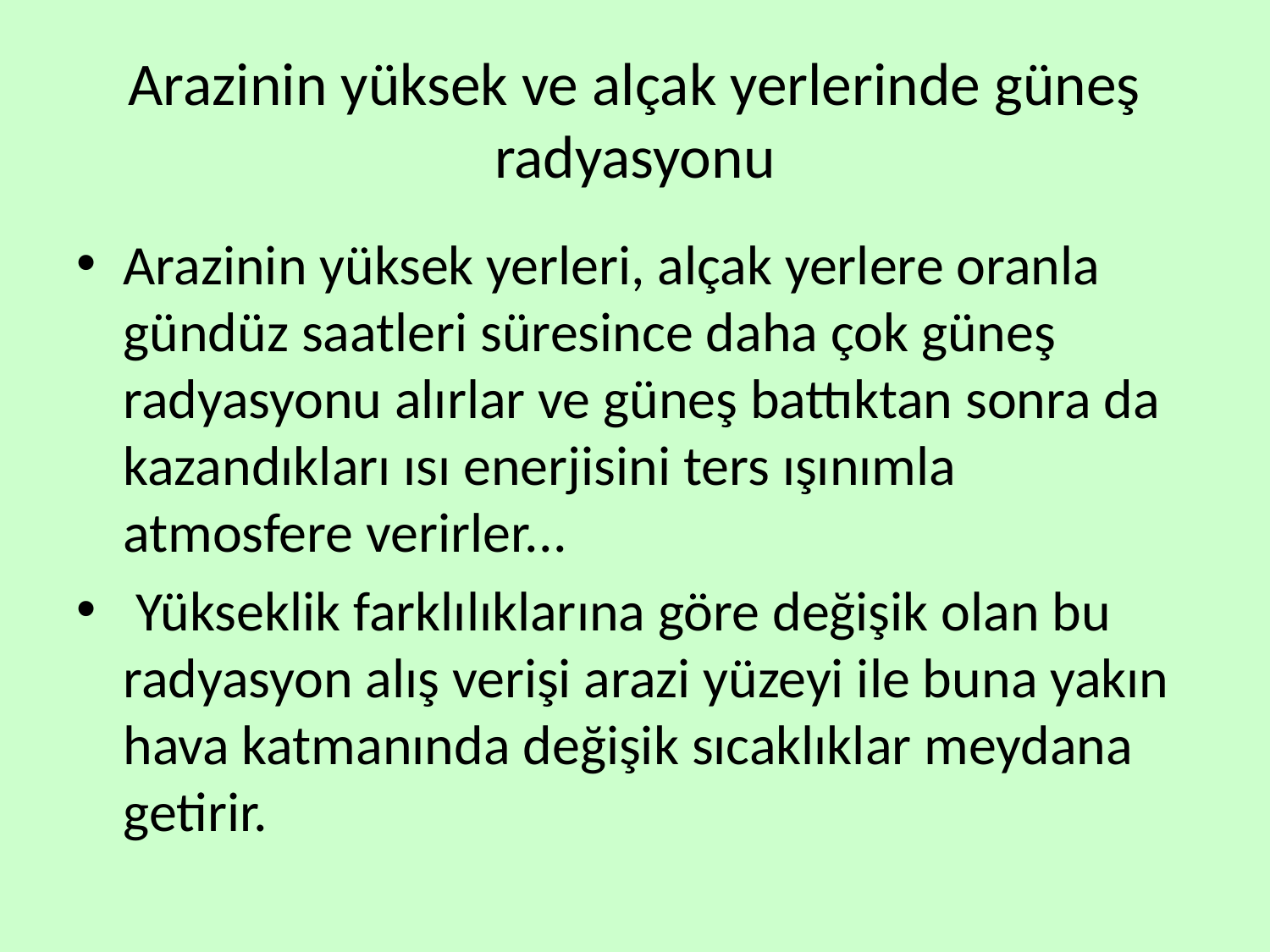

# Arazinin yüksek ve alçak yerlerinde güneş radyasyonu
Arazinin yüksek yerleri, alçak yerlere oranla gündüz saatleri süresince daha çok güneş radyasyonu alırlar ve güneş battıktan sonra da kazandıkları ısı enerjisini ters ışınımla atmosfere verirler...
 Yükseklik farklılıklarına göre değişik olan bu radyasyon alış verişi arazi yüzeyi ile buna yakın hava katmanında değişik sıcaklıklar meydana getirir.